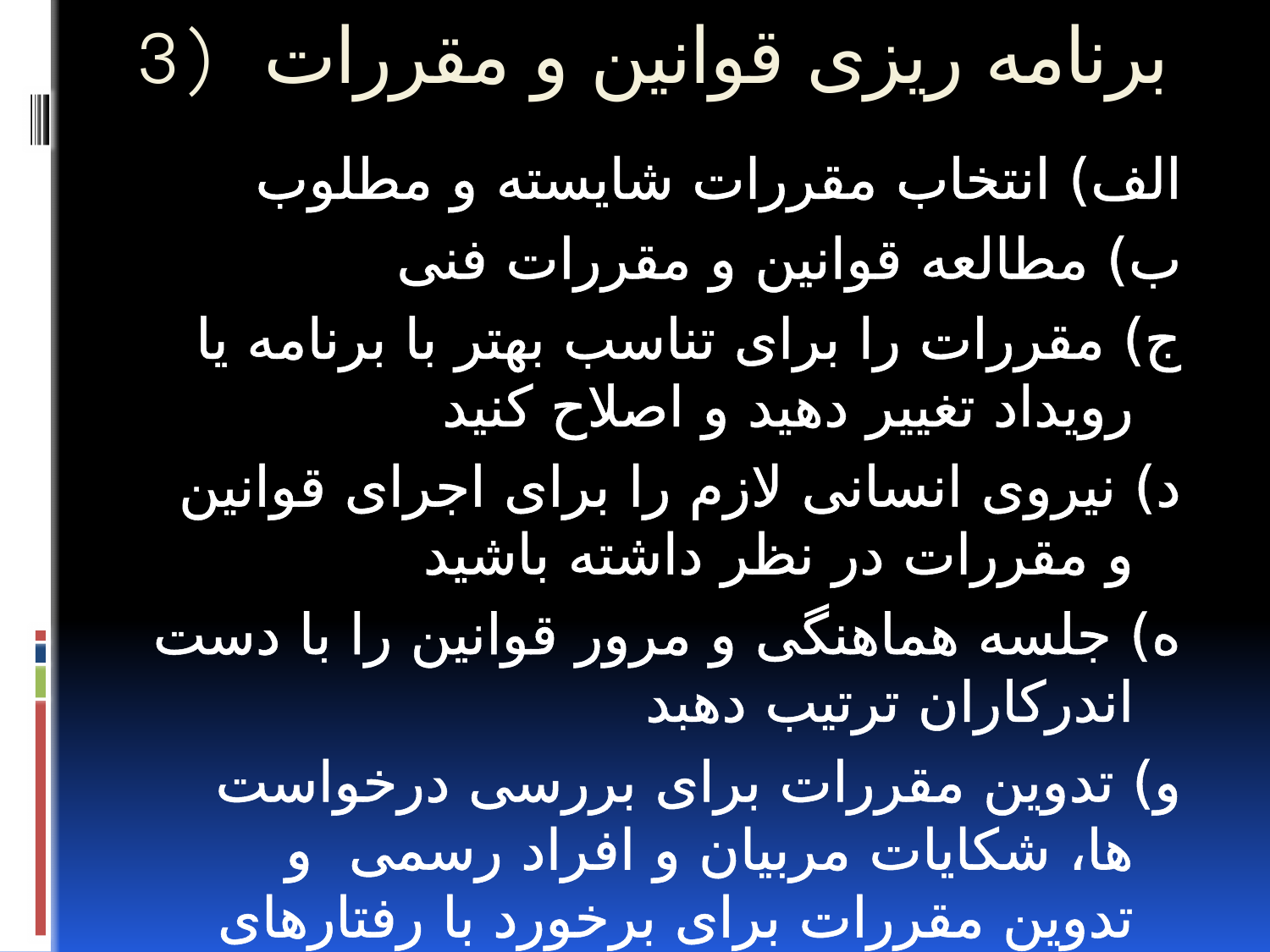

# 3) برنامه ریزی قوانین و مقررات
الف) انتخاب مقررات شایسته و مطلوب
ب) مطالعه قوانین و مقررات فنی
ج) مقررات را برای تناسب بهتر با برنامه یا رویداد تغییر دهید و اصلاح کنید
د) نیروی انسانی لازم را برای اجرای قوانین و مقررات در نظر داشته باشید
ه) جلسه هماهنگی و مرور قوانین را با دست اندرکاران ترتیب دهبد
و) تدوین مقررات برای بررسی درخواست ها، شکایات مربیان و افراد رسمی  و تدوین مقررات برای برخورد با رفتارهای غیر ورزشی